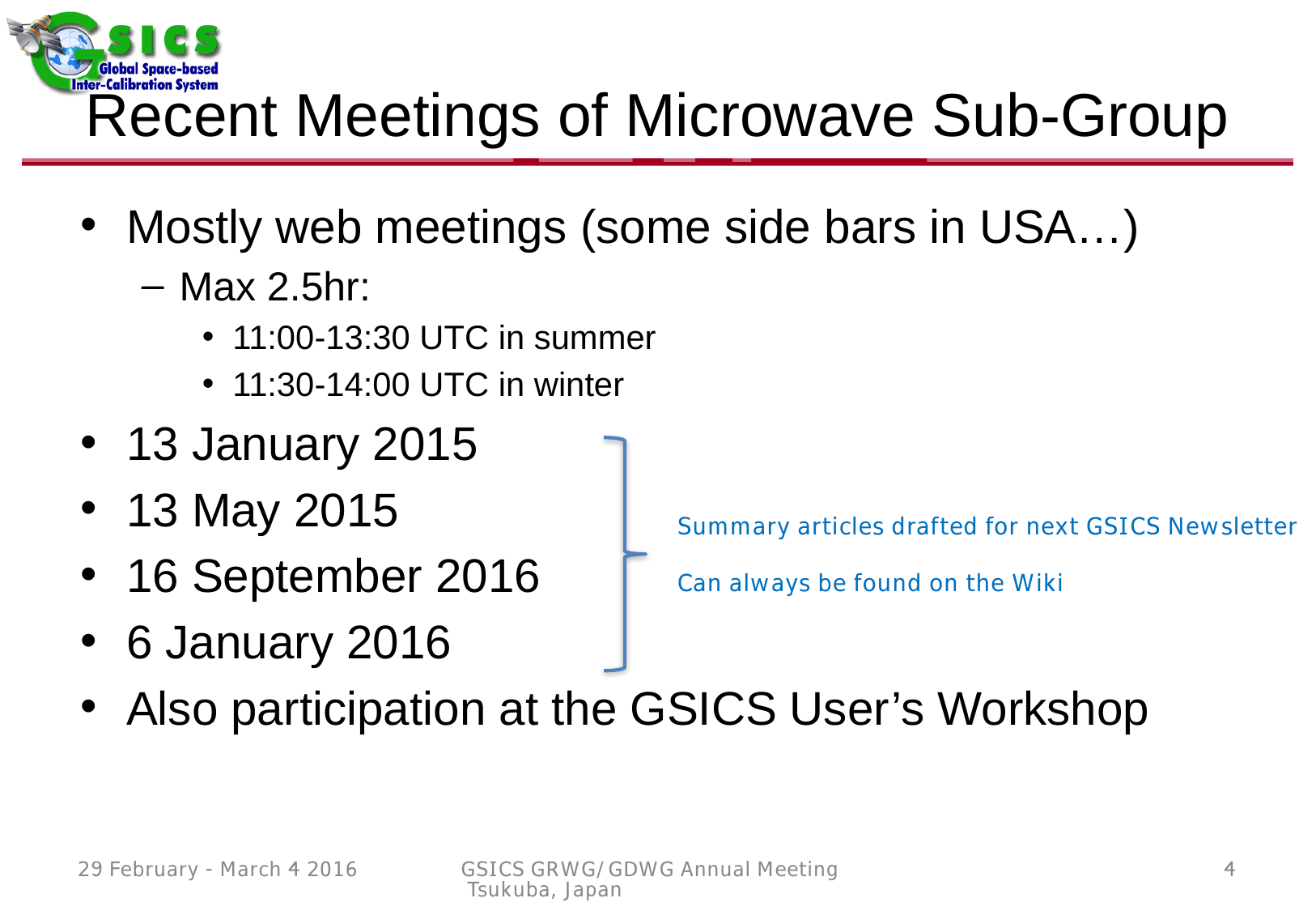

# Recent Meetings of Microwave Sub-Group
Mostly web meetings (some side bars in USA…)
Max 2.5hr:
11:00-13:30 UTC in summer
11:30-14:00 UTC in winter
13 January 2015
13 May 2015
16 September 2016
6 January 2016
Also participation at the GSICS User’s Workshop

Summary articles drafted for next GSICS Newsletter

Can always be found on the Wiki
29 February - March 4 2016
GSICS GRWG/GDWG Annual Meeting   Tsukuba, Japan
4